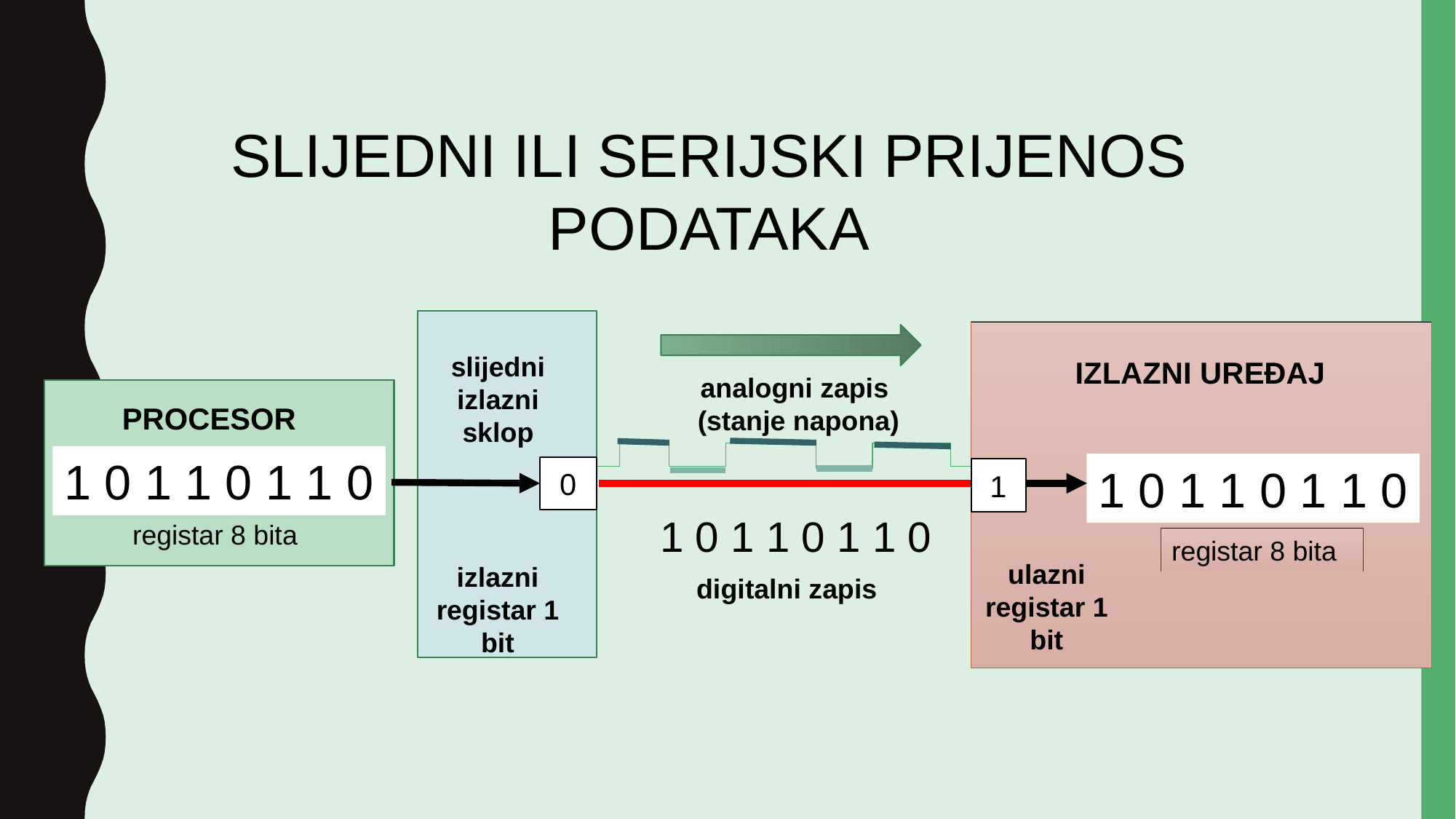

SLIJEDNI ILI SERIJSKI PRIJENOS PODATAKA

IZLAZNI UREĐAJ
registar 8 bita
slijedni izlazni sklop

PROCESOR
1 0 1 1 0 1 1 0
registar 8 bita
1 0 1 1 0 1 1 0
0
1
ulazni registar 1 bit
izlazni registar 1 bit

analogni zapis
(stanje napona)
1 0 1 1 0 1 1 0
digitalni zapis